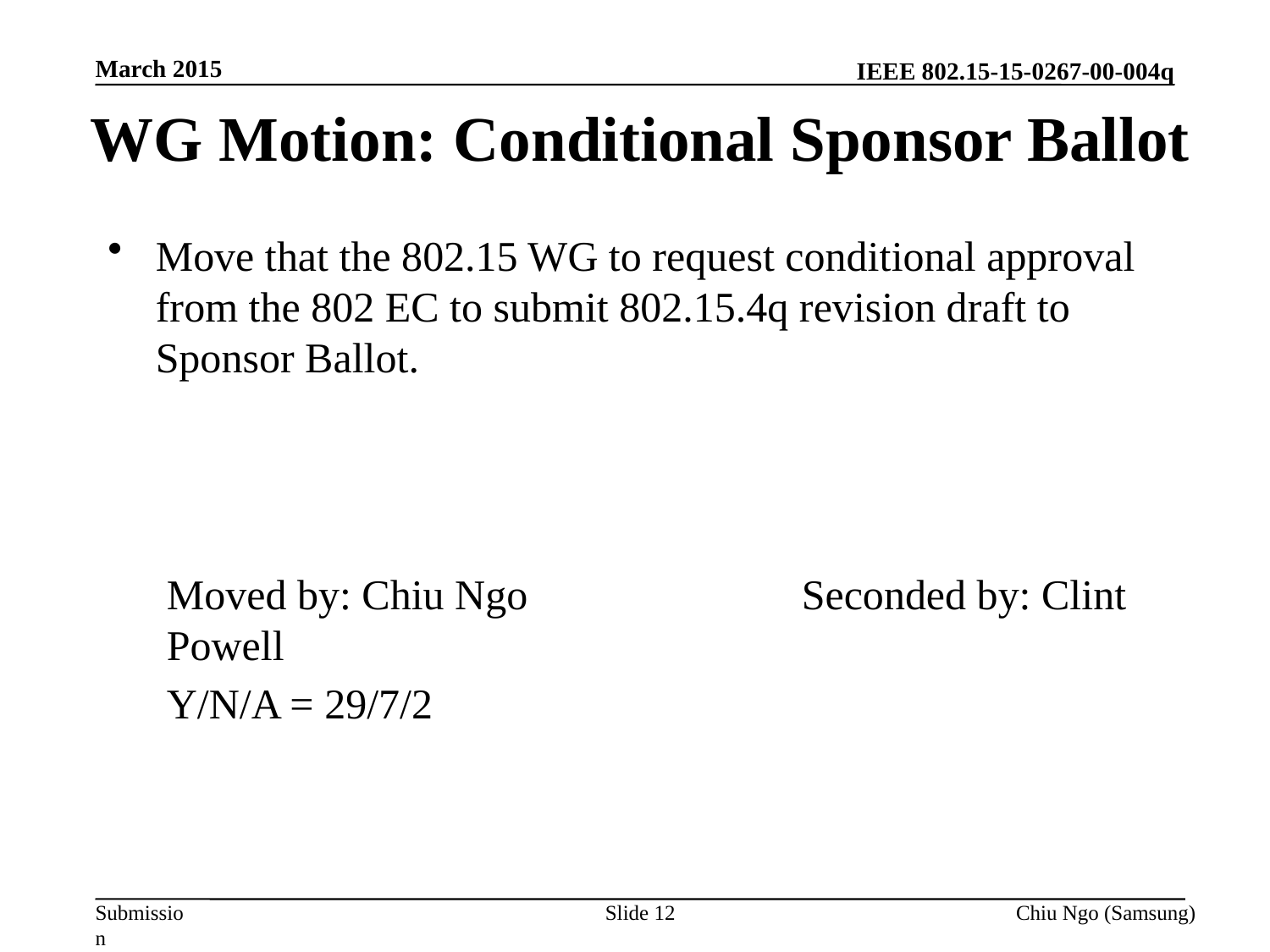

March 2015
# WG Motion: Conditional Sponsor Ballot
Move that the 802.15 WG to request conditional approval from the 802 EC to submit 802.15.4q revision draft to Sponsor Ballot.

Moved by: Chiu Ngo			Seconded by: Clint Powell
Y/N/A = 29/7/2

Slide 12
Chiu Ngo (Samsung)